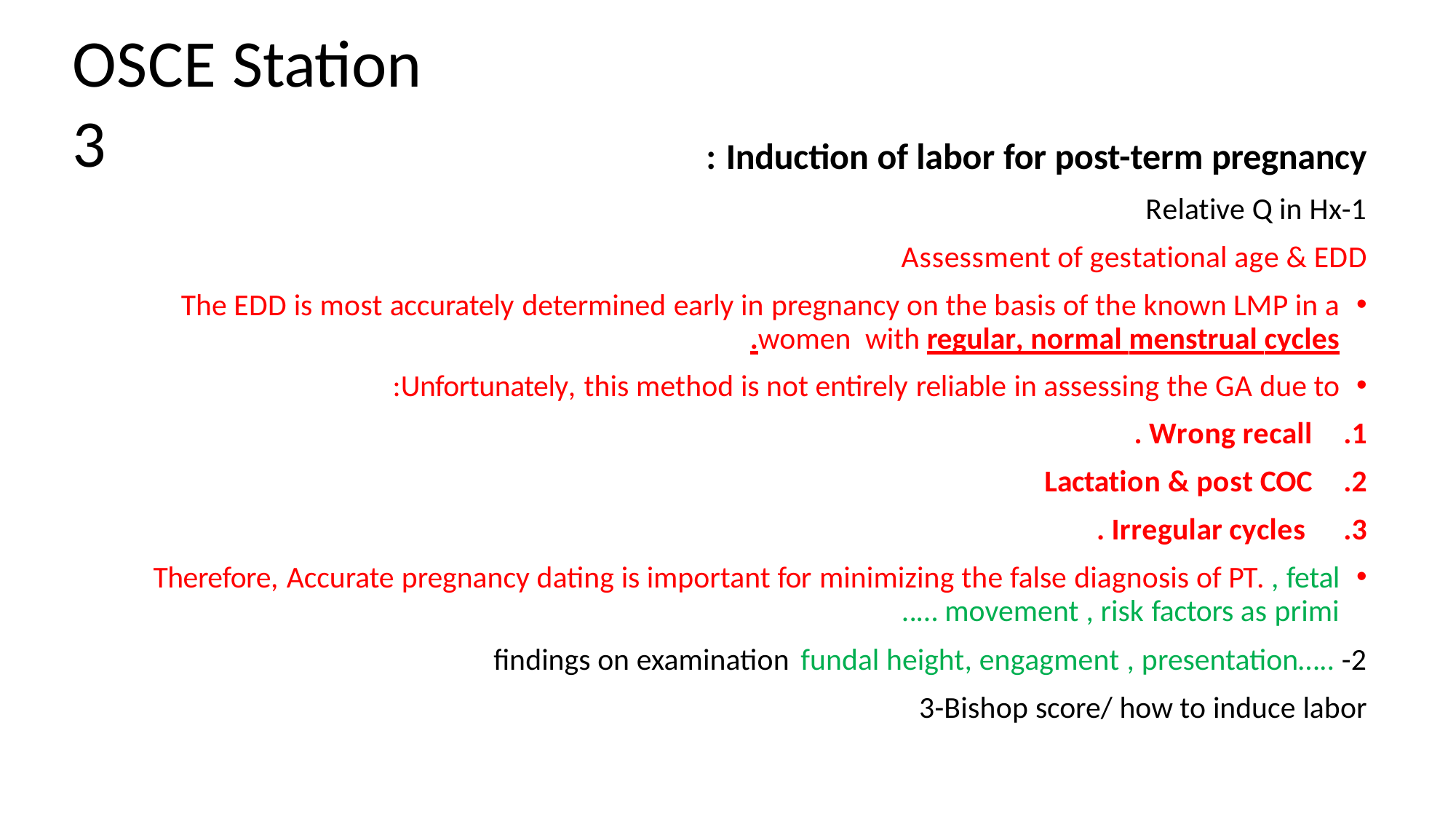

# OSCE Station 3
Induction of labor for post-term pregnancy :
1-Relative Q in Hx
Assessment of gestational age & EDD
The EDD is most accurately determined early in pregnancy on the basis of the known LMP in a women  with regular, normal menstrual cycles.
Unfortunately, this method is not entirely reliable in assessing the GA due to:
Wrong recall .
Lactation & post COC
Irregular cycles .
Therefore, Accurate pregnancy dating is important for minimizing the false diagnosis of PT. , fetal  movement , risk factors as primi…..
2- findings on examination fundal height, engagment , presentation…..  3-Bishop score/ how to induce labor